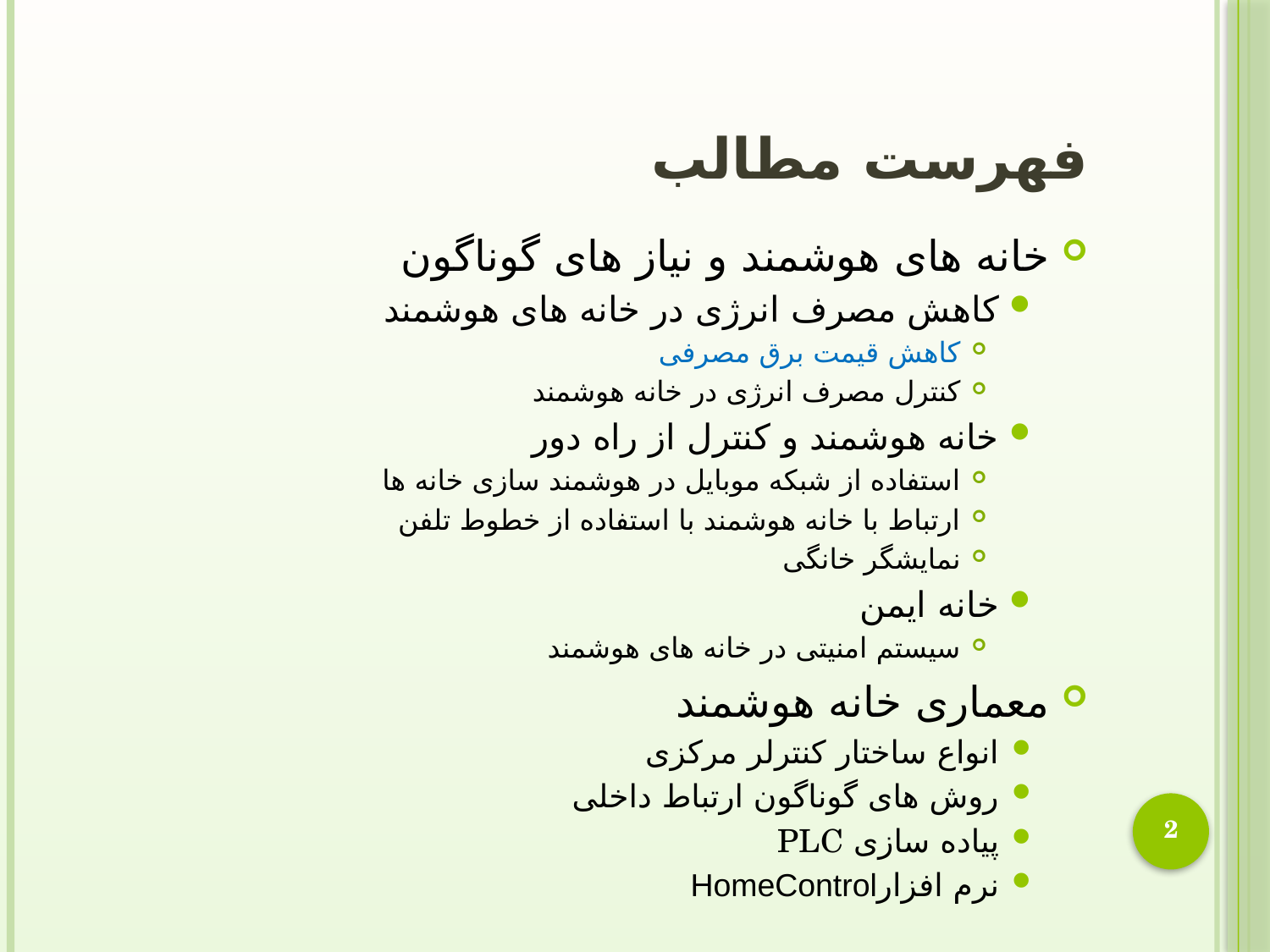

# فهرست مطالب
خانه های هوشمند و نیاز های گوناگون
کاهش مصرف انرژی در خانه های هوشمند
کاهش قیمت برق مصرفی
کنترل مصرف انرژی در خانه هوشمند
خانه هوشمند و کنترل از راه دور
استفاده از شبکه موبایل در هوشمند سازی خانه ها
ارتباط با خانه هوشمند با استفاده از خطوط تلفن
نمایشگر خانگی
خانه ایمن
سیستم امنیتی در خانه های هوشمند
معماری خانه هوشمند
انواع ساختار کنترلر مرکزی
روش های گوناگون ارتباط داخلی
پیاده سازی PLC
نرم افزارHomeControl

2